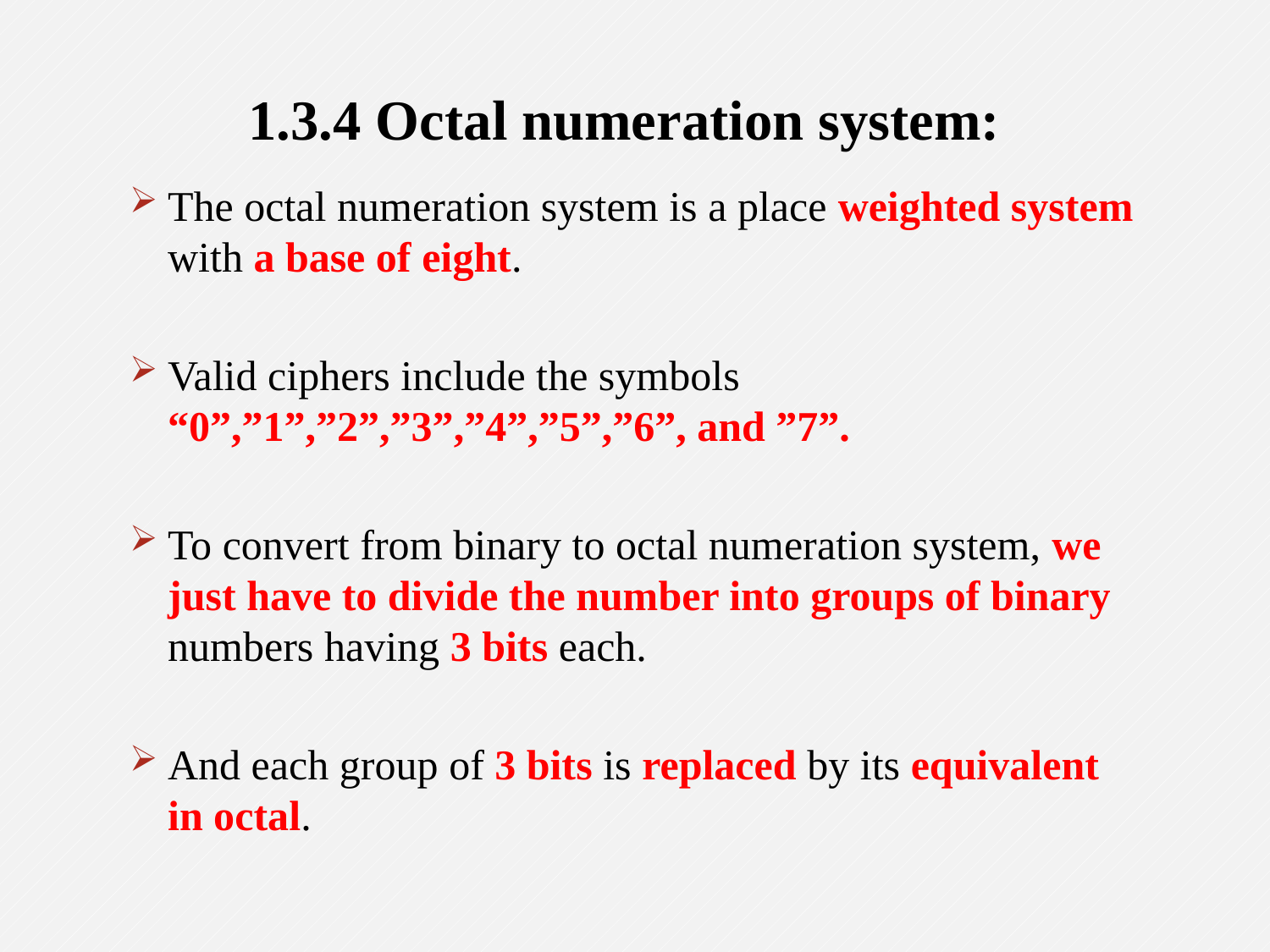

# 1.3.4 Octal numeration system:
The octal numeration system is a place weighted system with a base of eight.

Valid ciphers include the symbols “0”,”1”,”2”,”3”,”4”,”5”,”6”, and ”7”.

To convert from binary to octal numeration system, we just have to divide the number into groups of binary numbers having 3 bits each.

And each group of 3 bits is replaced by its equivalent in octal.
13